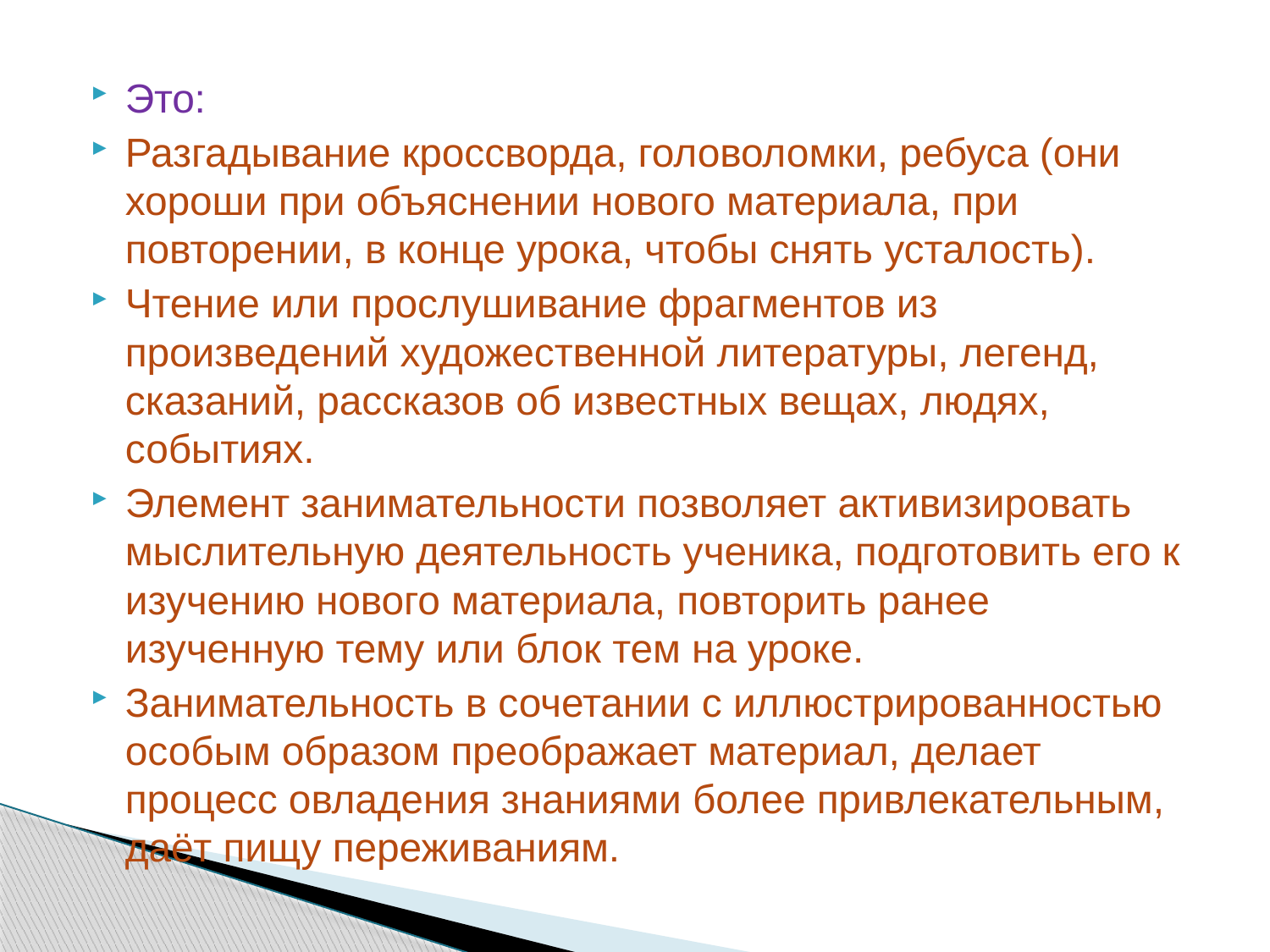

Это:
Разгадывание кроссворда, головоломки, ребуса (они хороши при объяснении нового материала, при повторении, в конце урока, чтобы снять усталость).
Чтение или прослушивание фрагментов из произведений художественной литературы, легенд, сказаний, рассказов об известных вещах, людях, событиях.
Элемент занимательности позволяет активизировать мыслительную деятельность ученика, подготовить его к изучению нового материала, повторить ранее изученную тему или блок тем на уроке.
Занимательность в сочетании с иллюстрированностью особым образом преображает материал, делает процесс овладения знаниями более привлекательным, даёт пищу переживаниям.